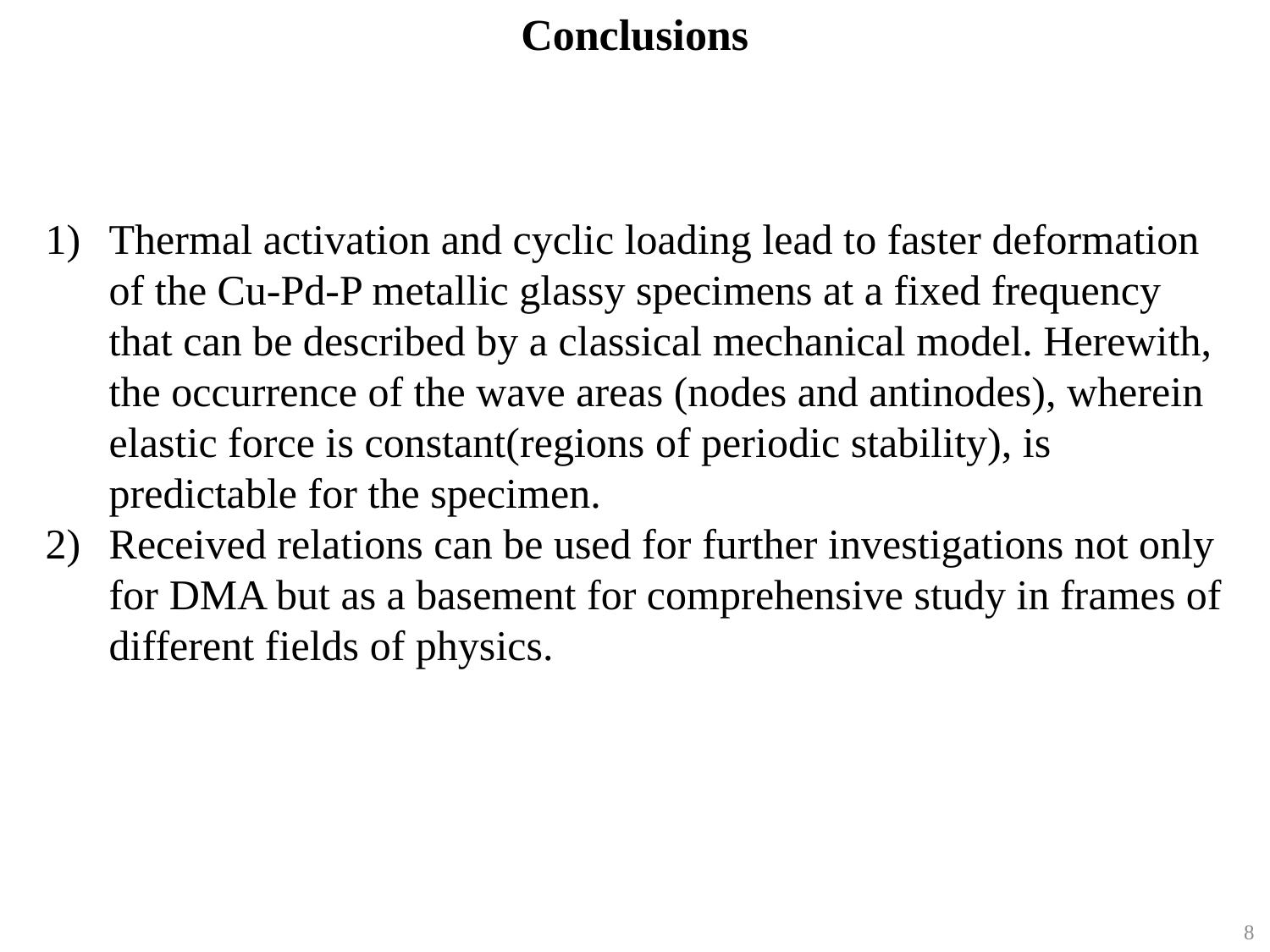

Conclusions
Thermal activation and cyclic loading lead to faster deformation of the Cu-Pd-P metallic glassy specimens at a fixed frequency that can be described by a classical mechanical model. Herewith, the occurrence of the wave areas (nodes and antinodes), wherein elastic force is constant(regions of periodic stability), is predictable for the specimen.
Received relations can be used for further investigations not only for DMA but as a basement for comprehensive study in frames of different fields of physics.
8